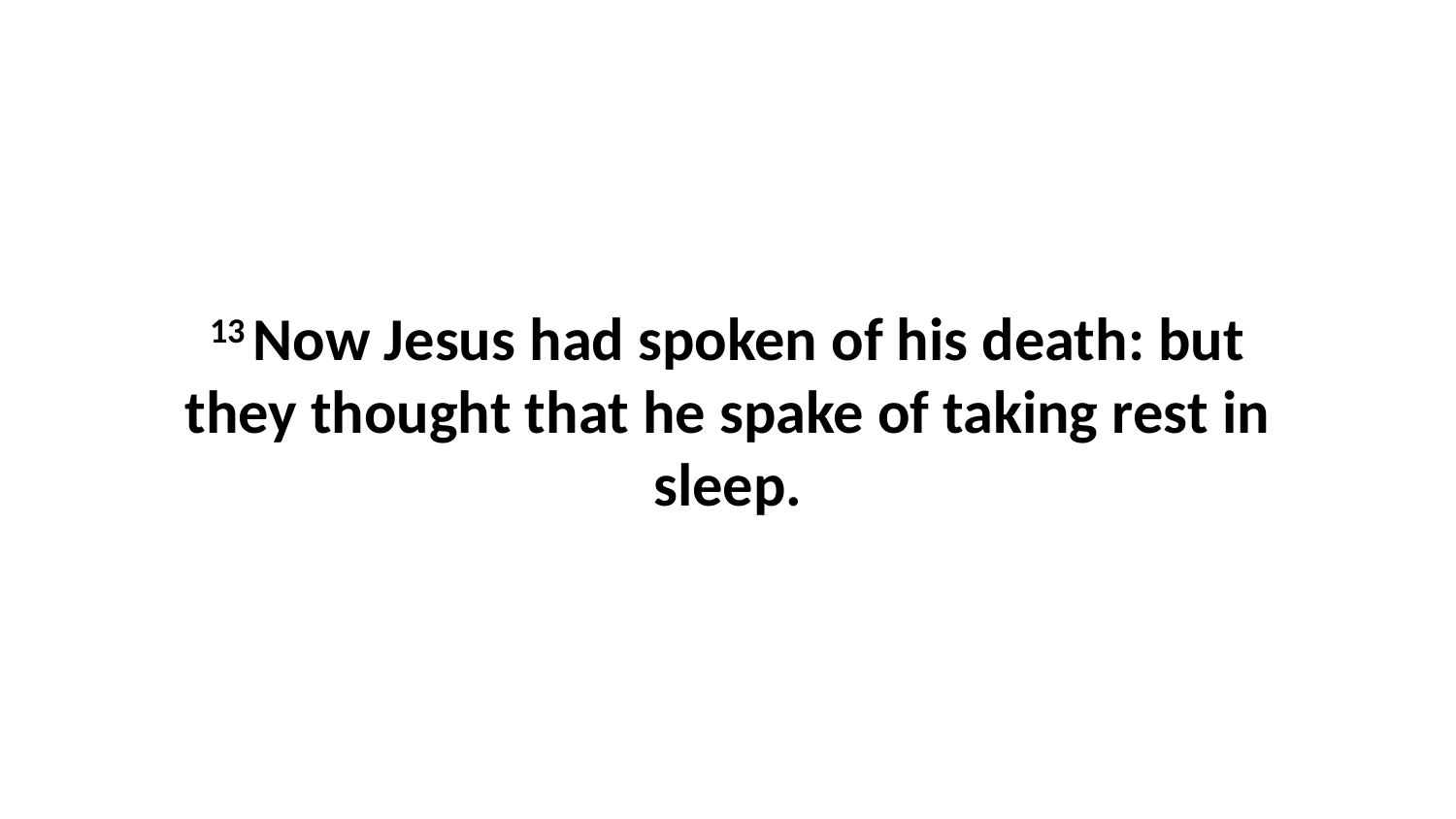

13 Now Jesus had spoken of his death: but they thought that he spake of taking rest in sleep.